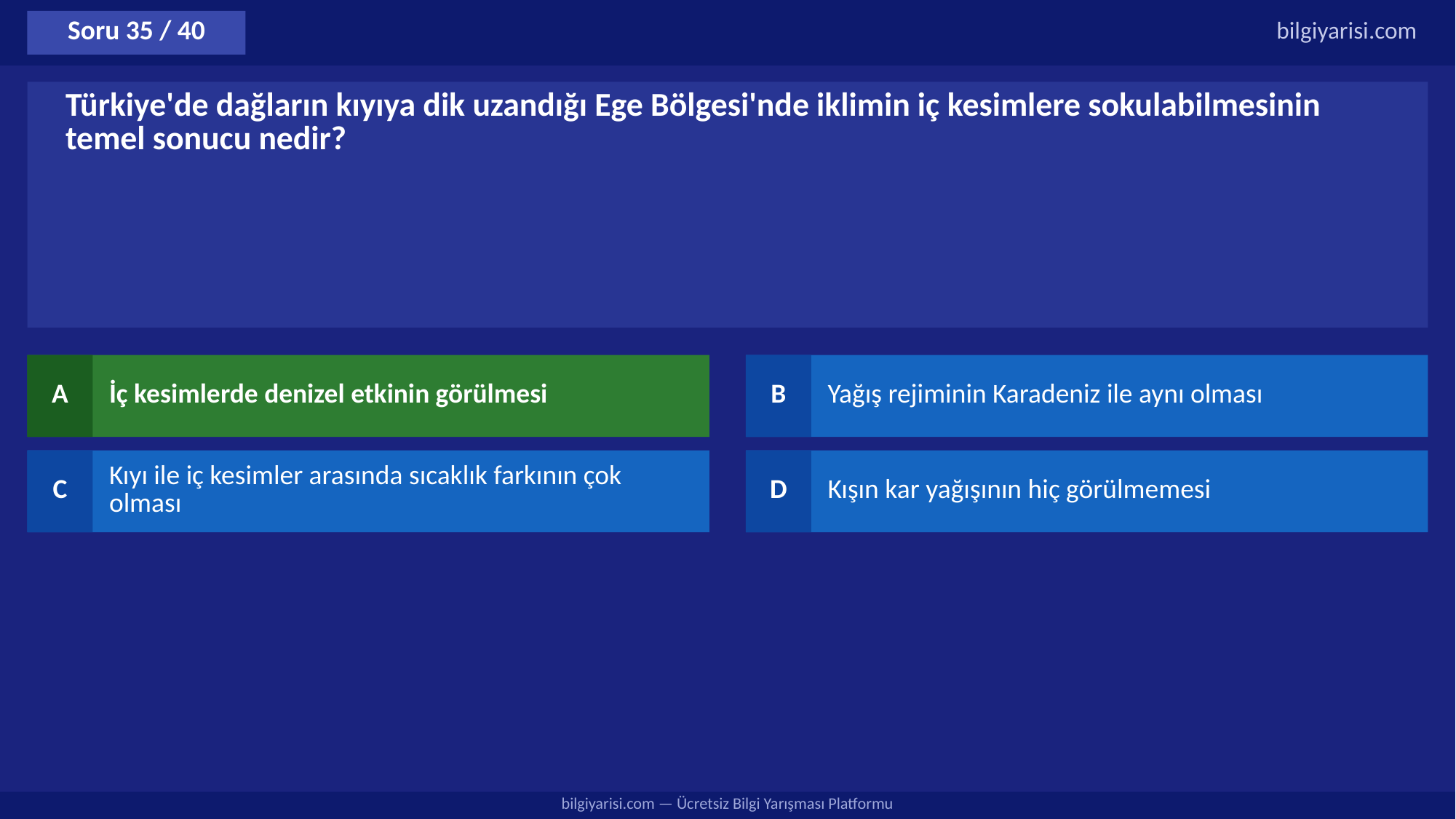

Soru 35 / 40
bilgiyarisi.com

Türkiye'de dağların kıyıya dik uzandığı Ege Bölgesi'nde iklimin iç kesimlere sokulabilmesinin temel sonucu nedir?

A
İç kesimlerde denizel etkinin görülmesi

B
Yağış rejiminin Karadeniz ile aynı olması

C
Kıyı ile iç kesimler arasında sıcaklık farkının çok olması

D
Kışın kar yağışının hiç görülmemesi
bilgiyarisi.com — Ücretsiz Bilgi Yarışması Platformu